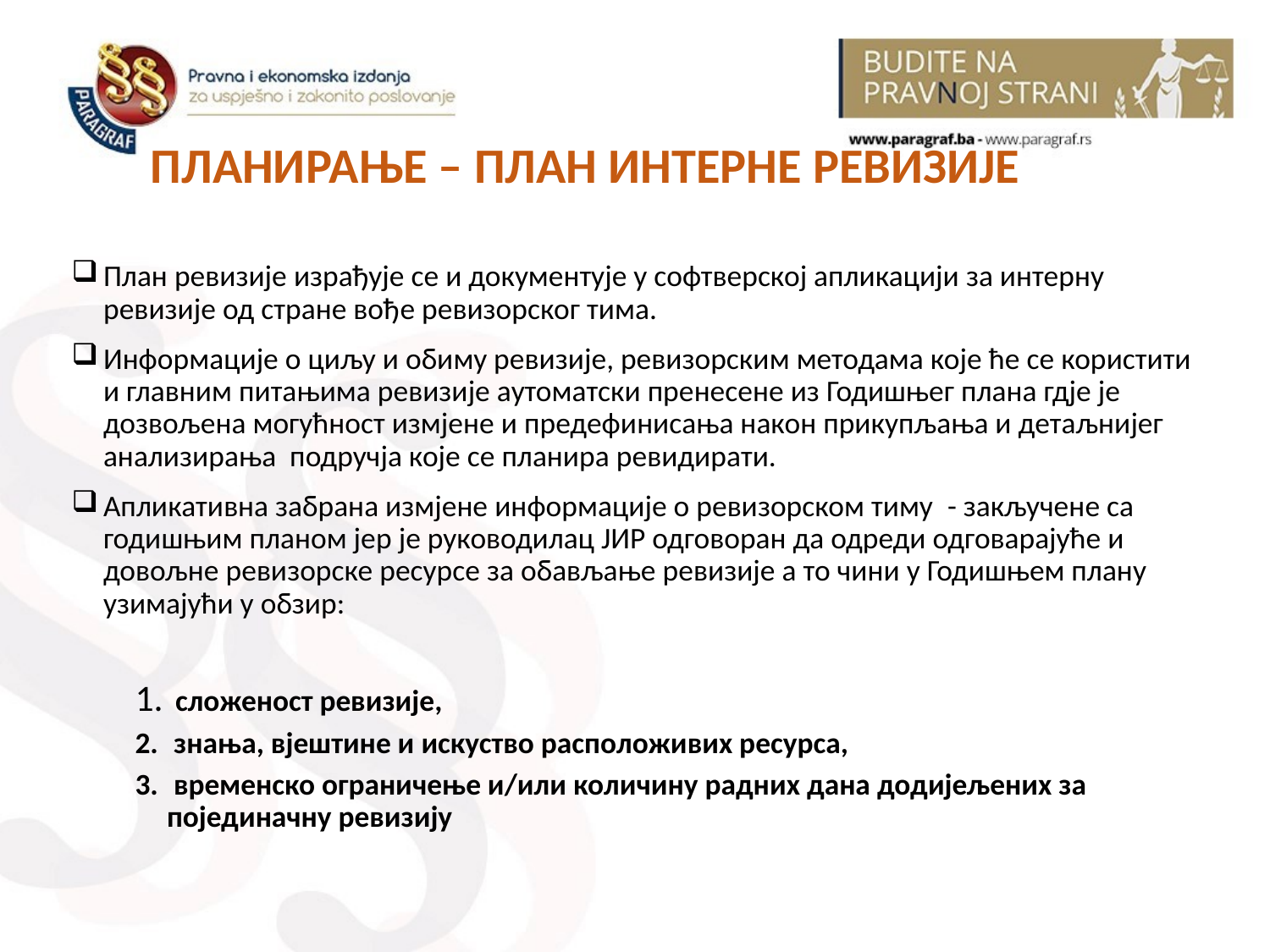

# ПЛАНИРАЊЕ – ПЛАН ИНТЕРНЕ РЕВИЗИЈЕ

План ревизије израђује се и документује у софтверској апликацији за интерну ревизије од стране вође ревизорског тима.
Информације о циљу и обиму ревизије, ревизорским методама које ће се користити и главним питањима ревизије аутоматски пренесене из Годишњег плана гдје је дозвољена могућност измјене и предефинисања након прикупљања и детаљнијег анализирања  подручја које се планира ревидирати.
Апликативна забрана измјене информације о ревизорском тиму  - закључене са годишњим планом јер је руководилац ЈИР одговоран да одреди одговарајуће и довољне ревизорске ресурсе за обављање ревизије а то чини у Годишњем плану узимајући у обзир:

 сложеност ревизије,
 знања, вјештине и искуство расположивих ресурса,
 временско ограничење и/или количину радних дана додијељених за   појединачну ревизију